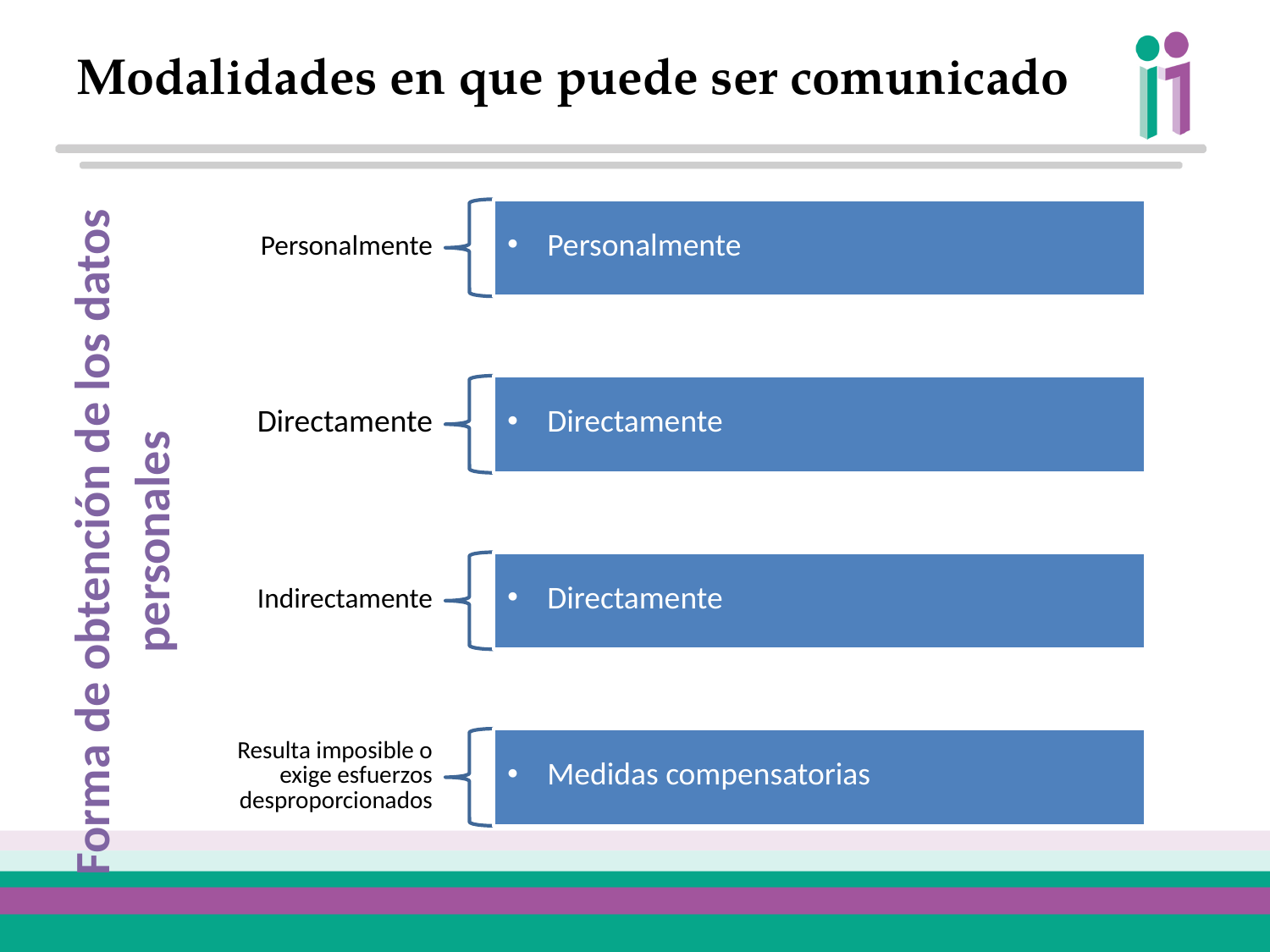

# Modalidades en que puede ser comunicado
Personalmente
Personalmente
Directamente
Directamente
Indirectamente
Resulta imposible o exige esfuerzos desproporcionados
Directamente
Medidas compensatorias
Forma de obtención de los datos personales